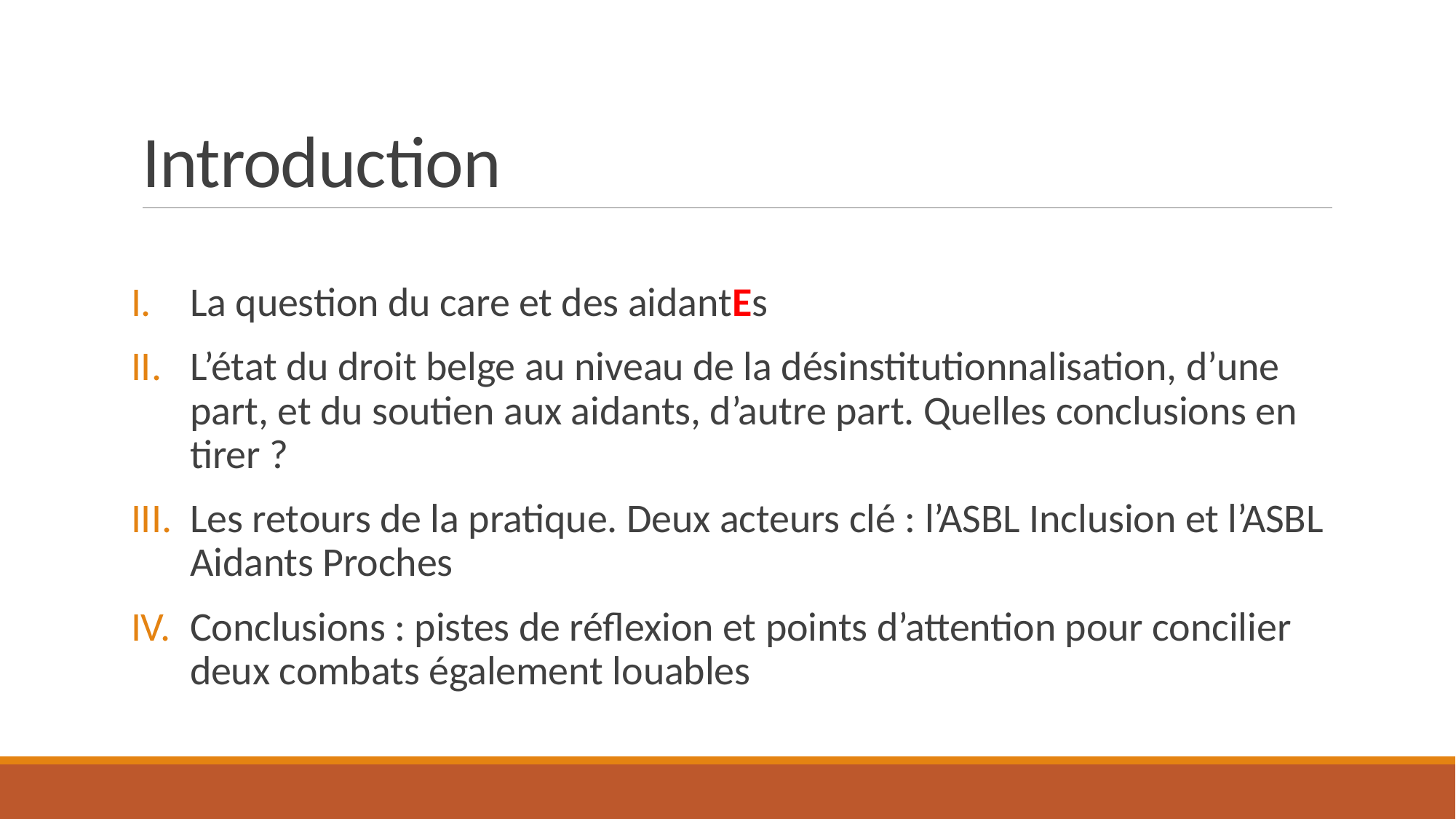

# Introduction

La question du care et des aidantEs
L’état du droit belge au niveau de la désinstitutionnalisation, d’une part, et du soutien aux aidants, d’autre part. Quelles conclusions en tirer ?
Les retours de la pratique. Deux acteurs clé : l’ASBL Inclusion et l’ASBL Aidants Proches
Conclusions : pistes de réflexion et points d’attention pour concilier deux combats également louables